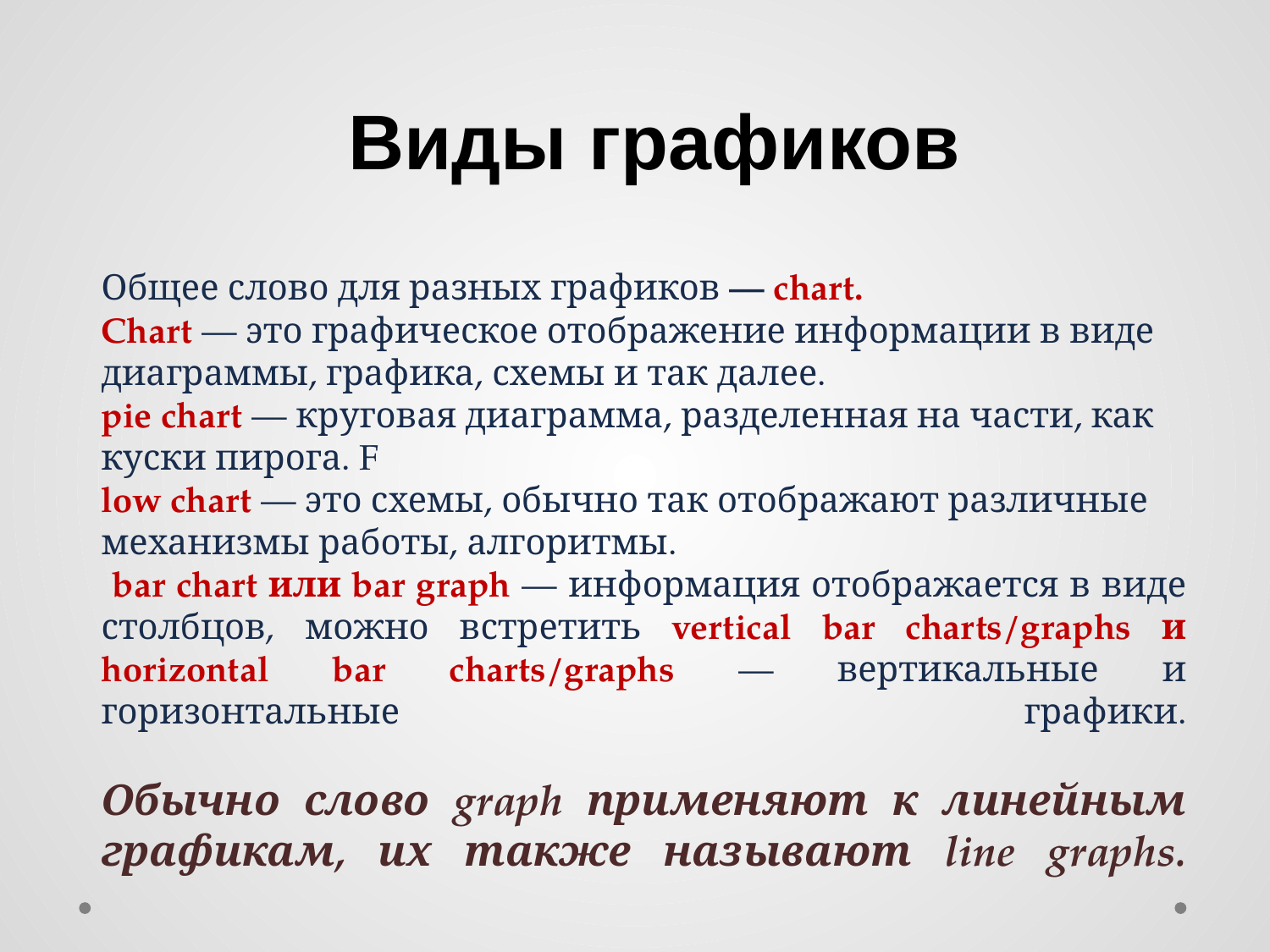

Виды графиков
Общее слово для разных графиков — chart.
Chart — это графическое отображение информации в виде диаграммы, графика, схемы и так далее.
pie chart — круговая диаграмма, разделенная на части, как куски пирога. F
low chart — это схемы, обычно так отображают различные механизмы работы, алгоритмы.
 bar chart или bar graph — информация отображается в виде столбцов, можно встретить vertical bar charts/graphs и horizontal bar charts/graphs — вертикальные и горизонтальные графики.
Обычно слово graph применяют к линейным графикам, их также называют line graphs.